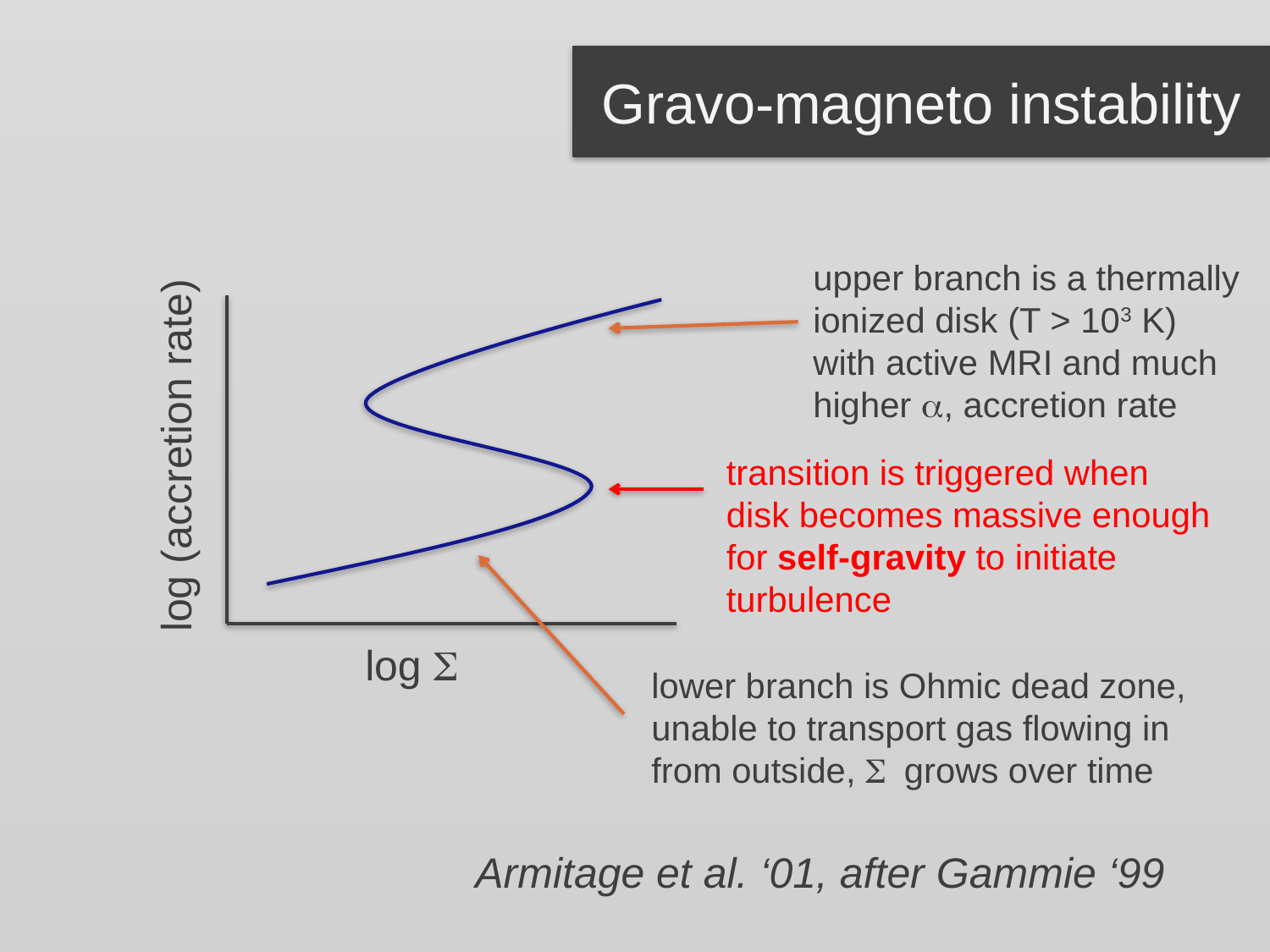

Gravo-magneto instability
upper branch is a thermally
ionized disk (T > 103 K)
with active MRI and much
higher α, accretion rate

log (accretion rate)
transition is triggered when
disk becomes massive enough
for self-gravity to initiate
turbulence
log Σ
lower branch is Ohmic dead zone,
unable to transport gas flowing in
from outside, Σ grows over time
Armitage et al. ‘01, after Gammie ‘99